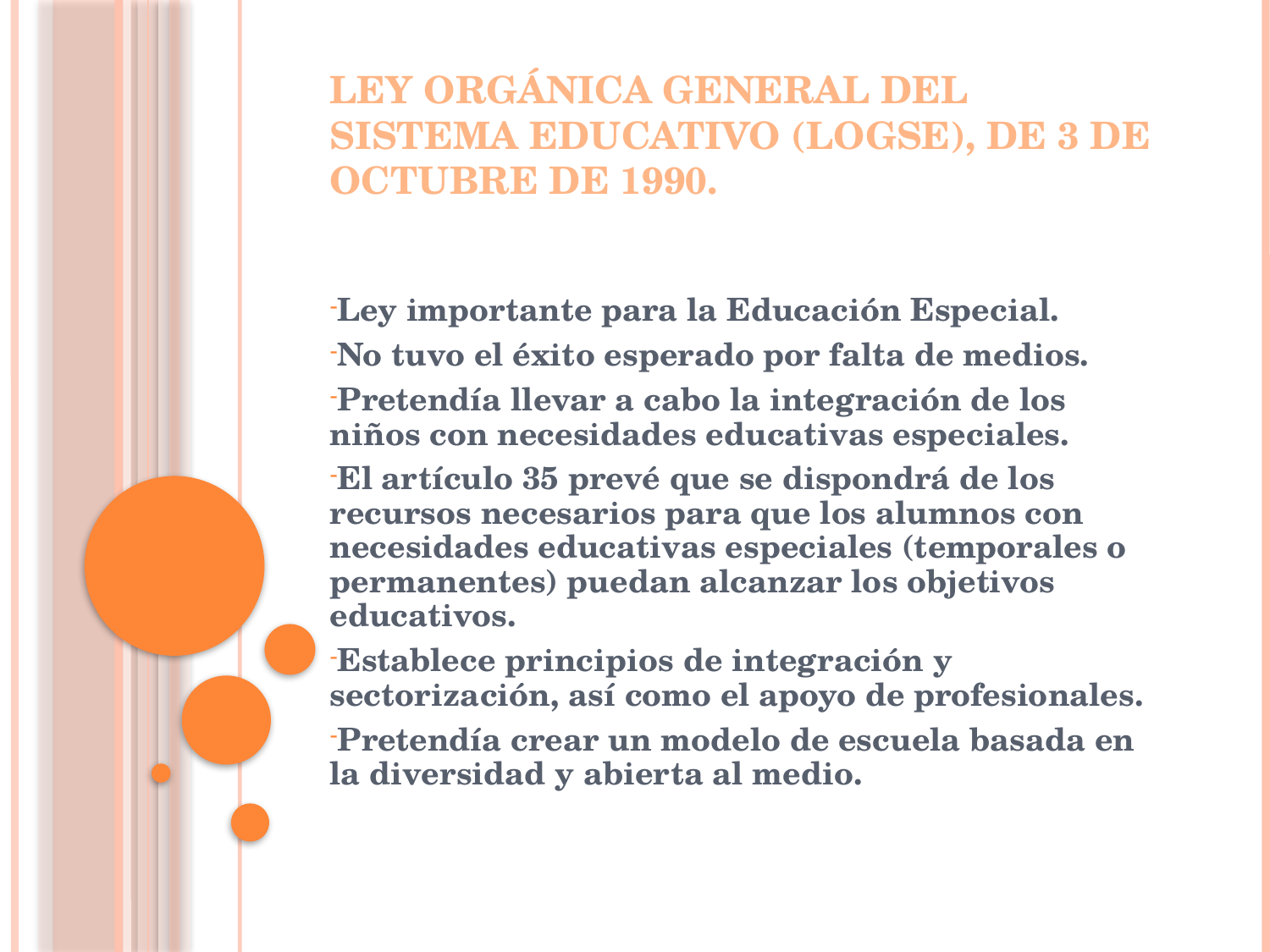

# Ley Orgánica General del Sistema Educativo (LOGSE), de 3 de octubre de 1990.
Ley importante para la Educación Especial.
No tuvo el éxito esperado por falta de medios.
Pretendía llevar a cabo la integración de los niños con necesidades educativas especiales.
El artículo 35 prevé que se dispondrá de los recursos necesarios para que los alumnos con necesidades educativas especiales (temporales o permanentes) puedan alcanzar los objetivos educativos.
Establece principios de integración y sectorización, así como el apoyo de profesionales.
Pretendía crear un modelo de escuela basada en la diversidad y abierta al medio.